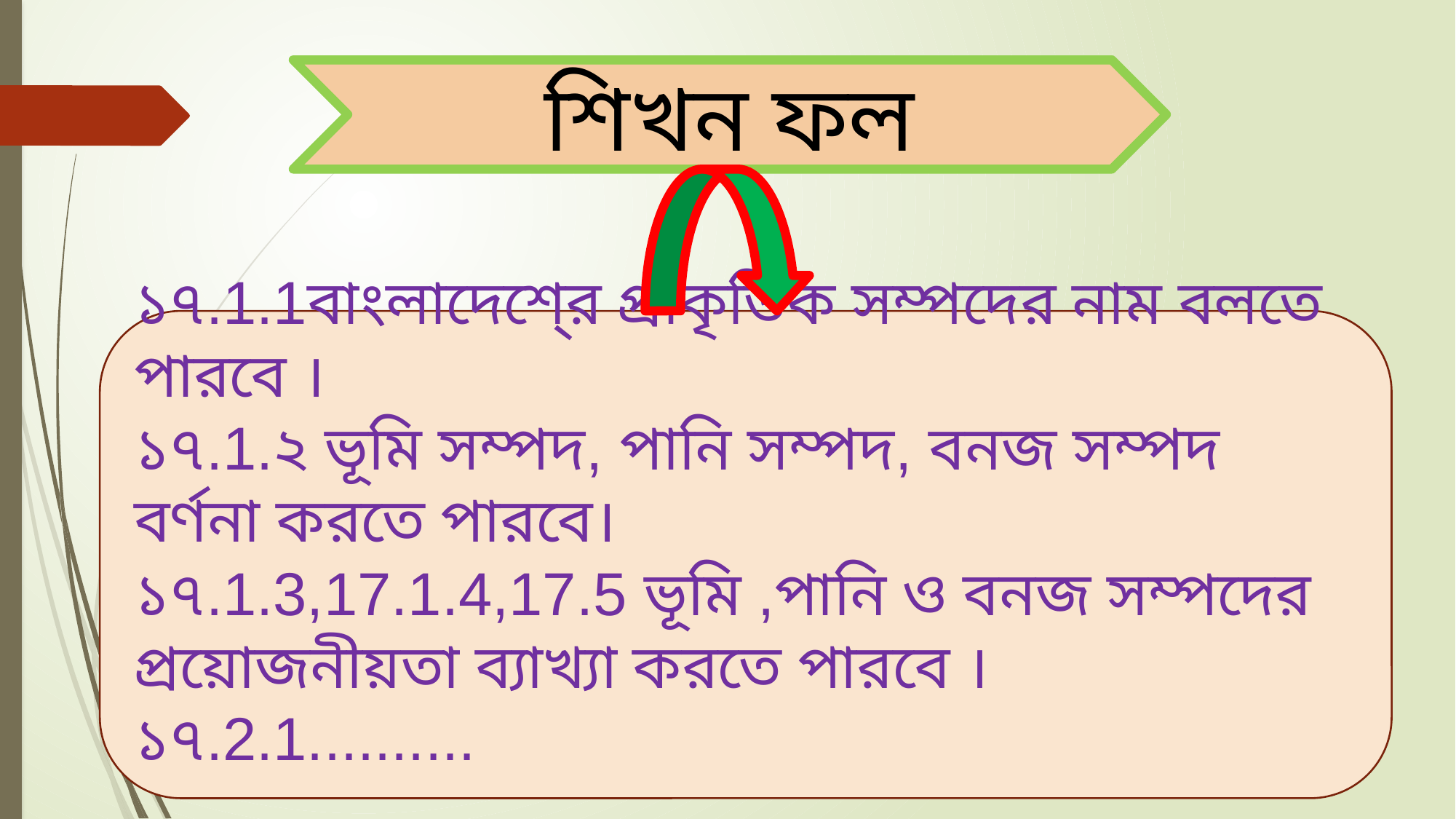

শিখন ফল

১৭.1.1বাংলাদেশে্র প্রাকৃতিক সম্পদের নাম বলতে পারবে ।
১৭.1.২ ভূমি সম্পদ, পানি সম্পদ, বনজ সম্পদ বর্ণনা করতে পারবে।
১৭.1.3,17.1.4,17.5 ভূমি ,পানি ও বনজ সম্পদের প্রয়োজনীয়তা ব্যাখ্যা করতে পারবে ।
১৭.2.1..........